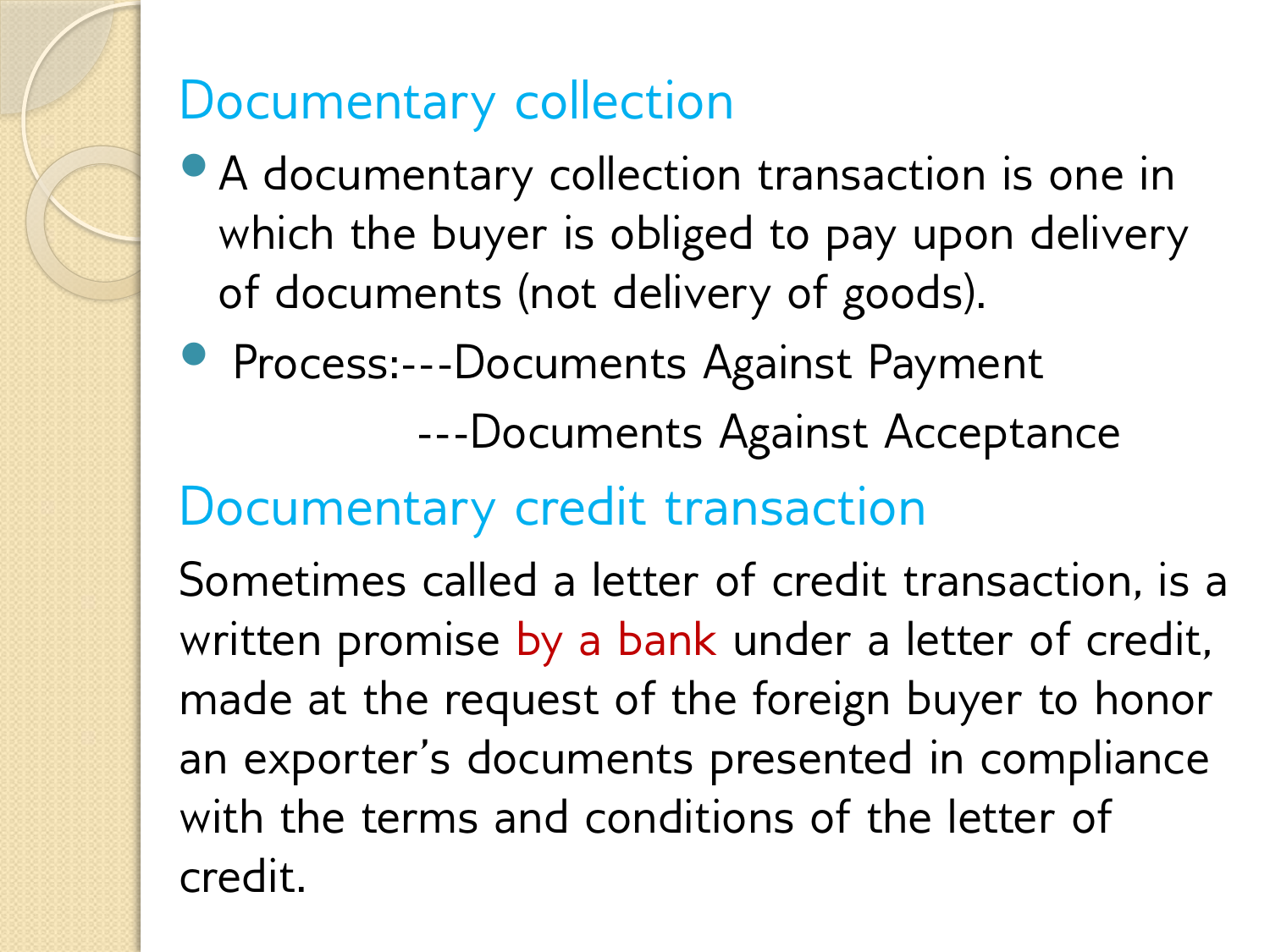

Documentary collection
A documentary collection transaction is one in which the buyer is obliged to pay upon delivery of documents (not delivery of goods).
 Process:---Documents Against Payment
                ---Documents Against Acceptance
Documentary credit transaction
Sometimes called a letter of credit transaction, is a written promise by a bank under a letter of credit, made at the request of the foreign buyer to honor an exporter’s documents presented in compliance with the terms and conditions of the letter of credit.